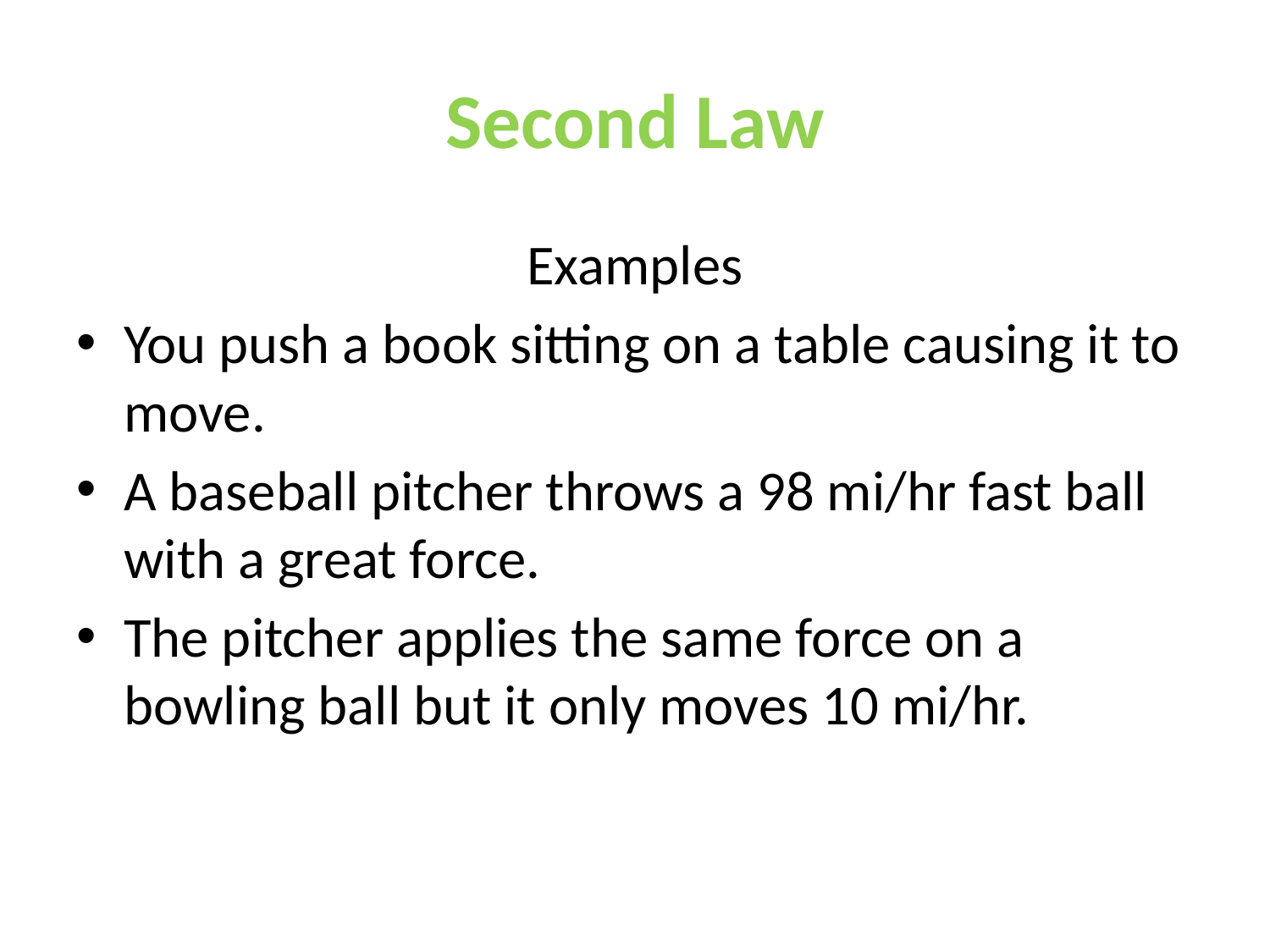

Second Law
Examples
You push a book sitting on a table causing it to move.
A baseball pitcher throws a 98 mi/hr fast ball with a great force.
The pitcher applies the same force on a bowling ball but it only moves 10 mi/hr.